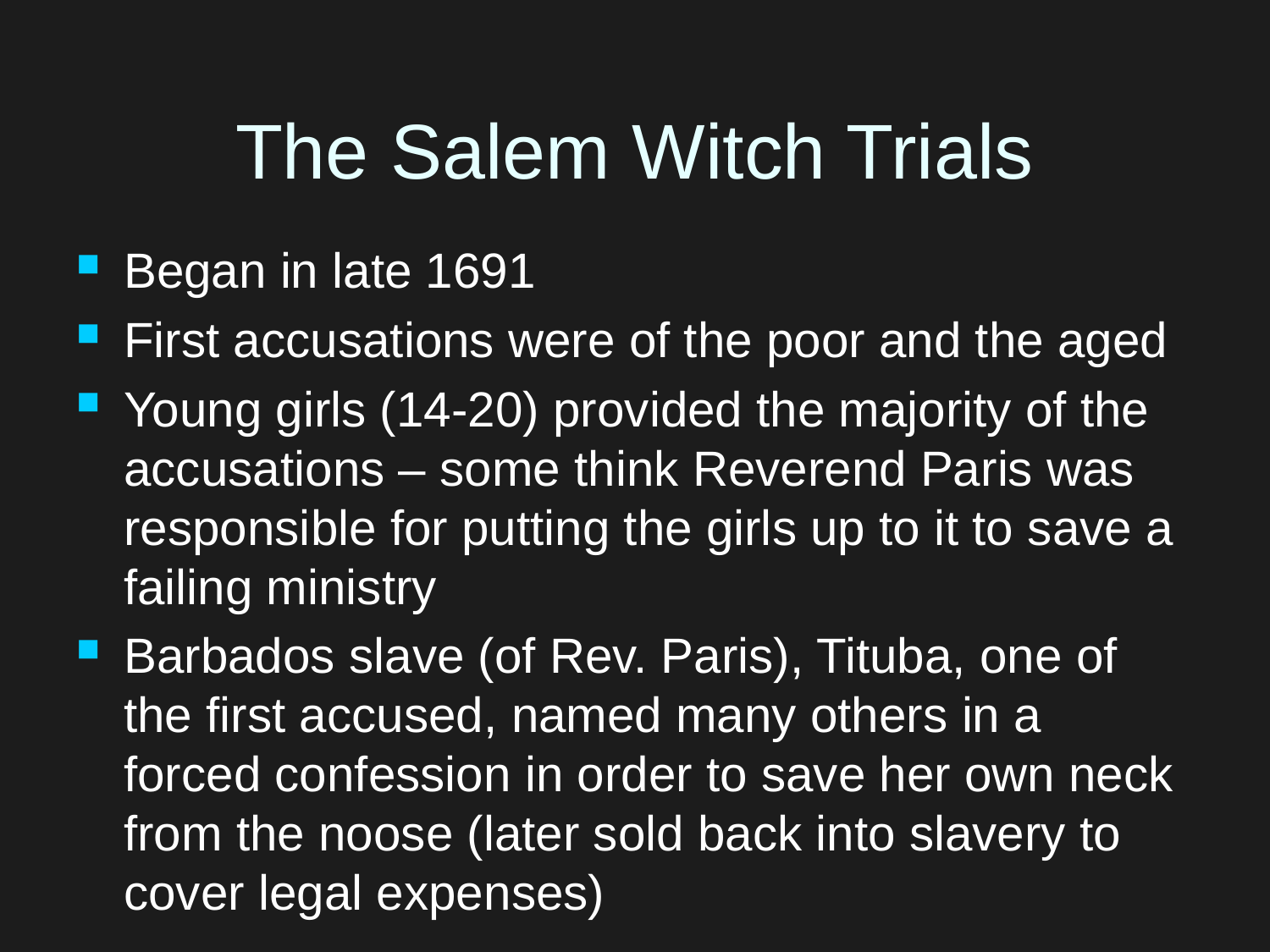

# The Salem Witch Trials
Began in late 1691
First accusations were of the poor and the aged
Young girls (14-20) provided the majority of the accusations – some think Reverend Paris was responsible for putting the girls up to it to save a failing ministry
Barbados slave (of Rev. Paris), Tituba, one of the first accused, named many others in a forced confession in order to save her own neck from the noose (later sold back into slavery to cover legal expenses)